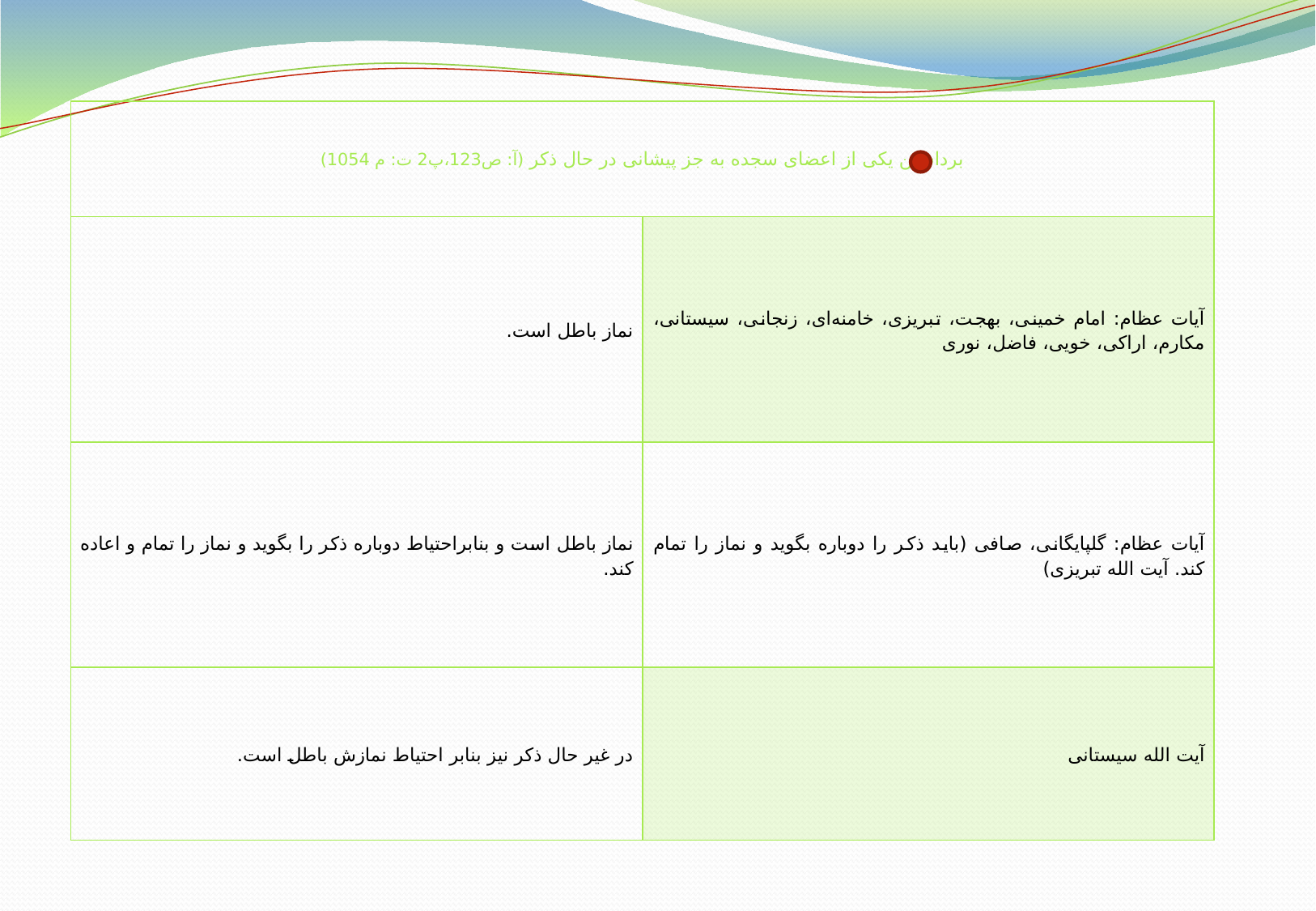

| برداشتن یکی از اعضای سجده به جز پیشانی در حال ذکر (آ: ص123،پ2 ت: م 1054) |  |
| --- | --- |
| نماز باطل است. | آیات عظام: امام خمینی، بهجت، تبریزی، خامنه‌ای، زنجانی، سیستانی، مکارم، اراکی، خویی، فاضل، نوری |
| نماز باطل است و بنابراحتیاط دوباره ذکر را بگوید و نماز را تمام و اعاده کند. | آیات عظام: گلپایگانی، صافی (باید ذکر را دوباره بگوید و نماز را تمام کند. آیت الله تبریزی) |
| در غیر حال ذکر نیز بنابر احتیاط نمازش باطل است. | آیت الله سیستانی |